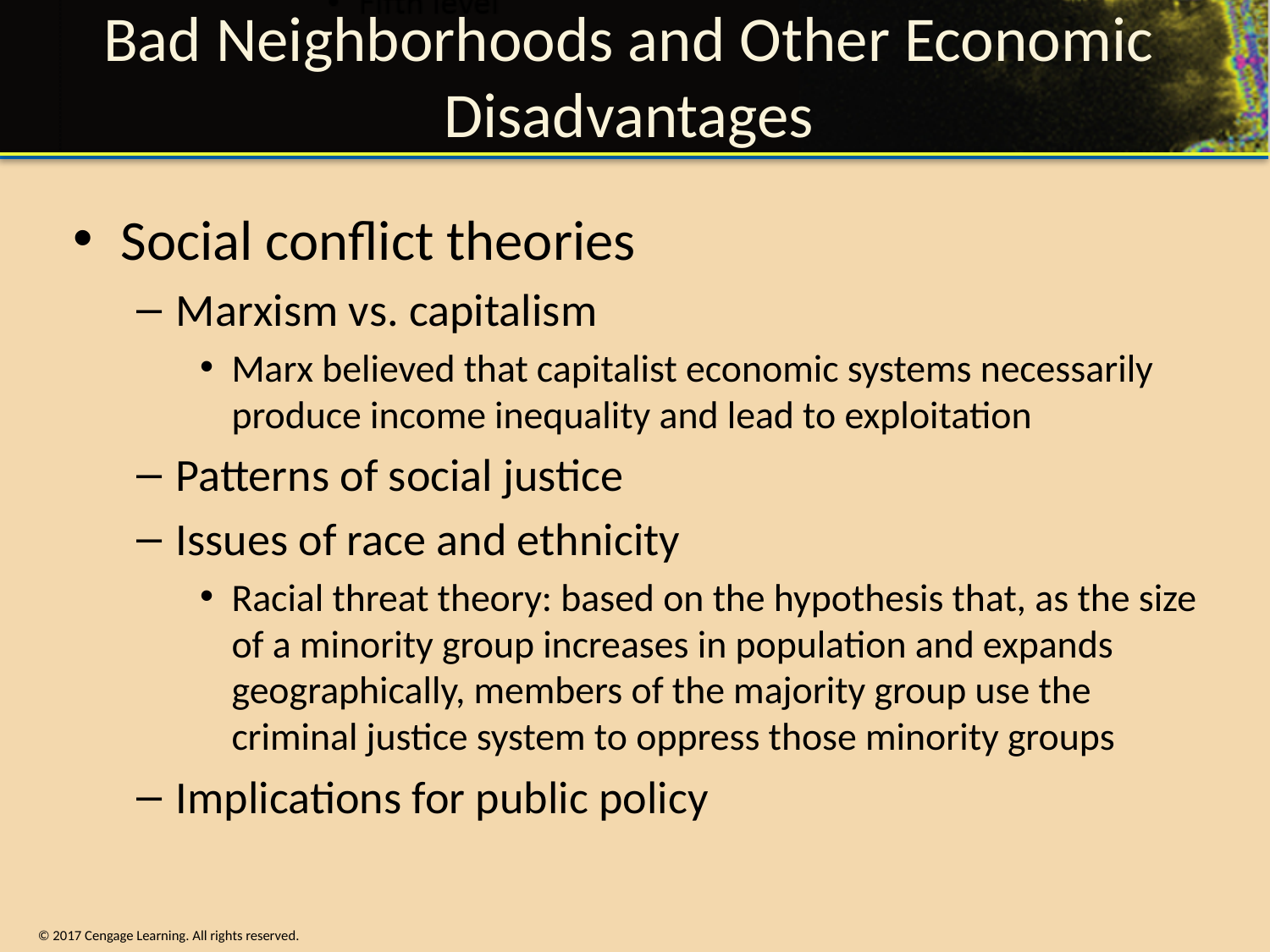

# Bad Neighborhoods and Other Economic Disadvantages
Social conflict theories
Marxism vs. capitalism
Marx believed that capitalist economic systems necessarily produce income inequality and lead to exploitation
Patterns of social justice
Issues of race and ethnicity
Racial threat theory: based on the hypothesis that, as the size of a minority group increases in population and expands geographically, members of the majority group use the criminal justice system to oppress those minority groups
Implications for public policy